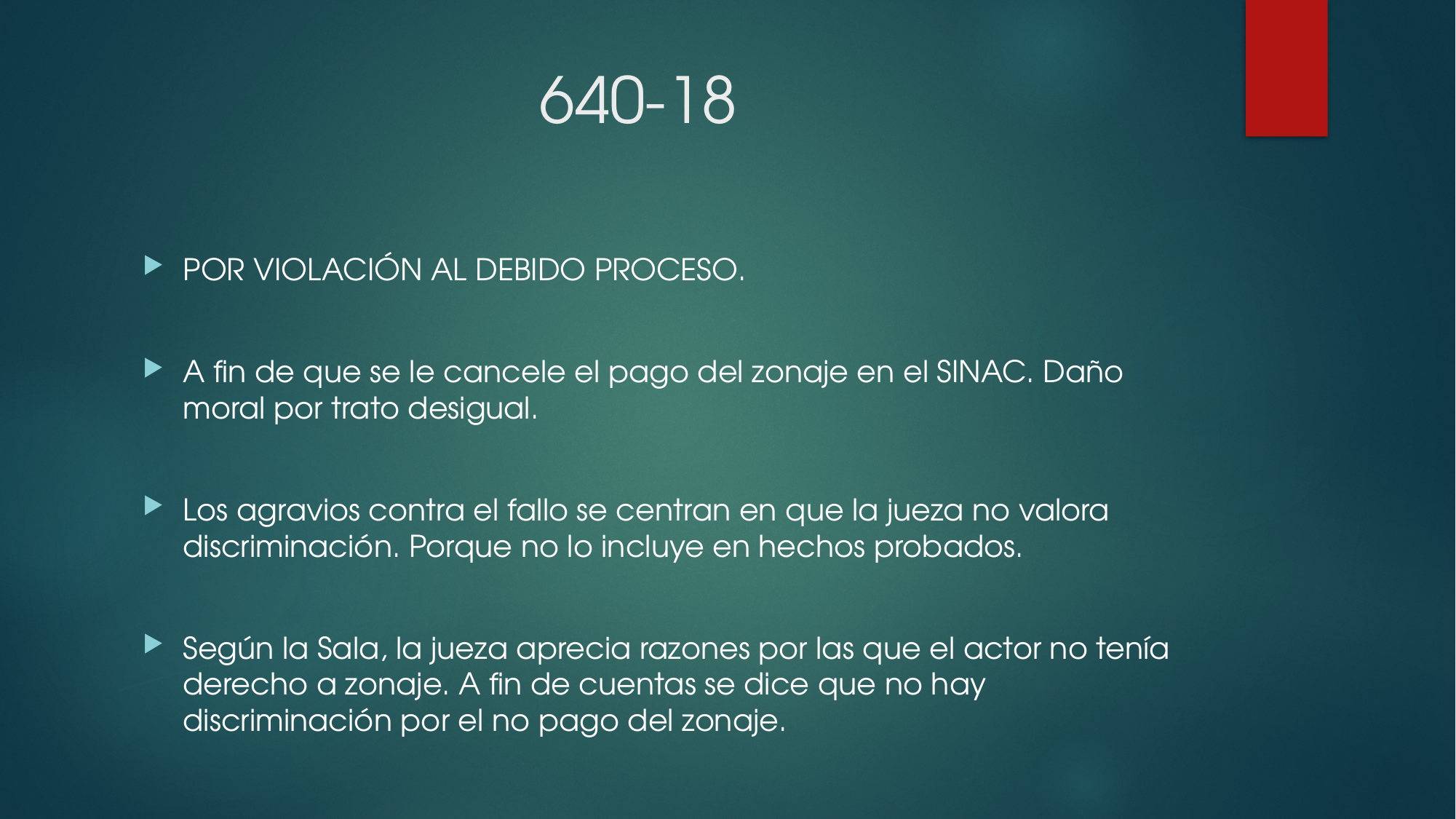

# 640-18
POR VIOLACIÓN AL DEBIDO PROCESO.

A fin de que se le cancele el pago del zonaje en el SINAC. Daño moral por trato desigual.

Los agravios contra el fallo se centran en que la jueza no valora discriminación. Porque no lo incluye en hechos probados.

Según la Sala, la jueza aprecia razones por las que el actor no tenía derecho a zonaje. A fin de cuentas se dice que no hay discriminación por el no pago del zonaje.